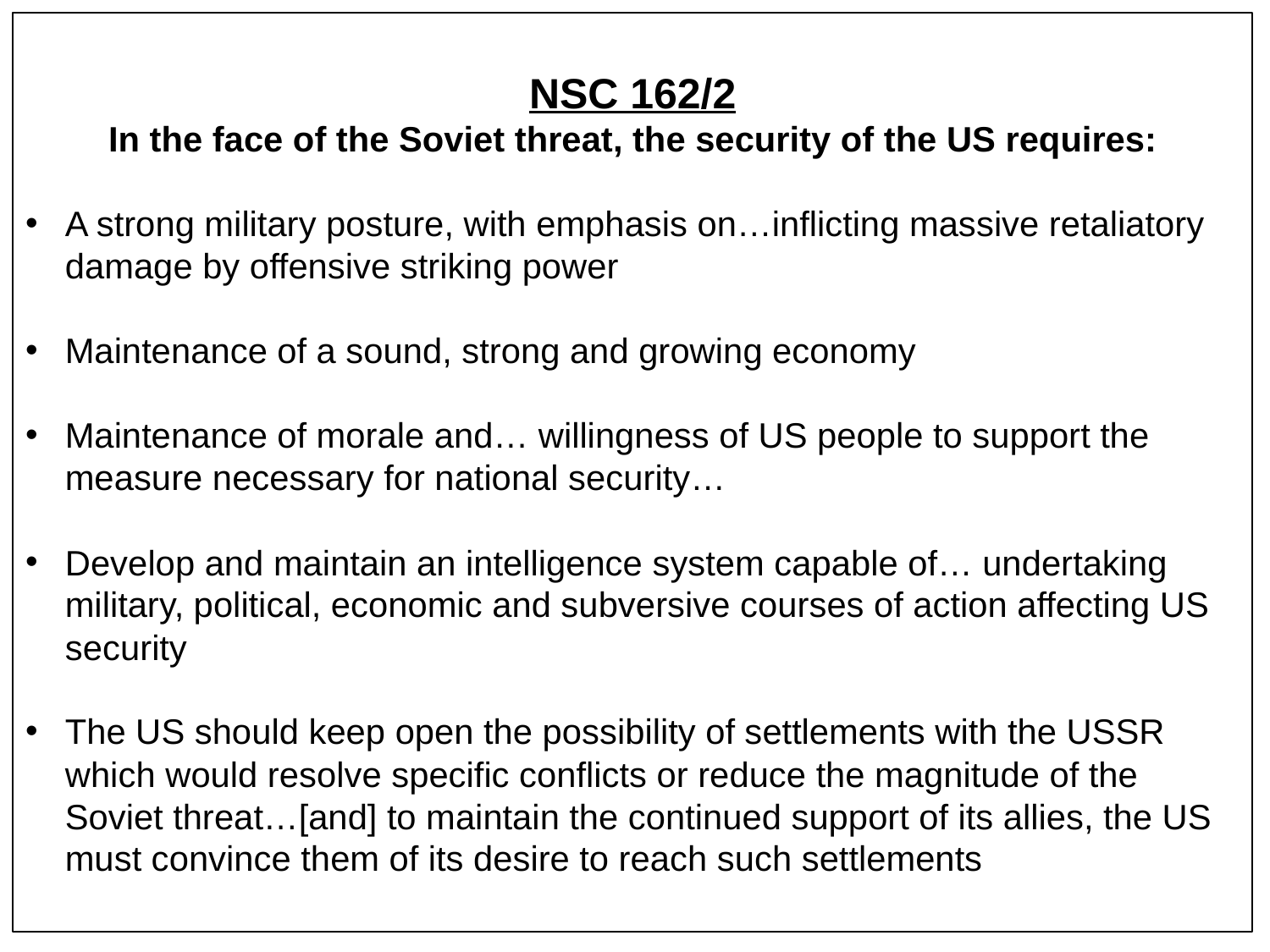

NSC 162/2
In the face of the Soviet threat, the security of the US requires:

A strong military posture, with emphasis on…inflicting massive retaliatory damage by offensive striking power

Maintenance of a sound, strong and growing economy

Maintenance of morale and… willingness of US people to support the measure necessary for national security…

Develop and maintain an intelligence system capable of… undertaking military, political, economic and subversive courses of action affecting US security

The US should keep open the possibility of settlements with the USSR which would resolve specific conflicts or reduce the magnitude of the Soviet threat…[and] to maintain the continued support of its allies, the US must convince them of its desire to reach such settlements
#